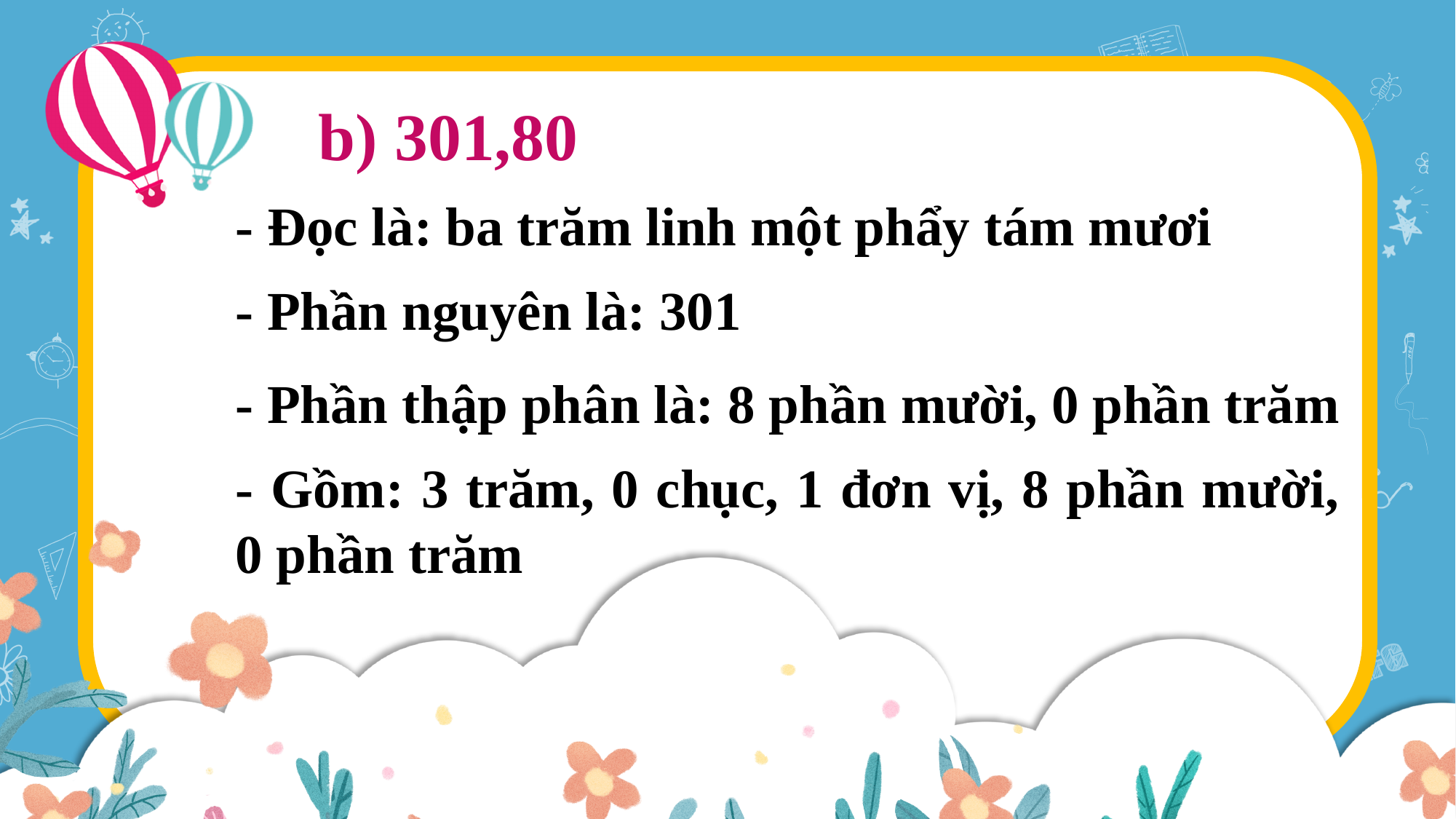

b) 301,80
- Đọc là: ba trăm linh một phẩy tám mươi
- Phần nguyên là: 301
- Phần thập phân là: 8 phần mười, 0 phần trăm
- Gồm: 3 trăm, 0 chục, 1 đơn vị, 8 phần mười, 0 phần trăm